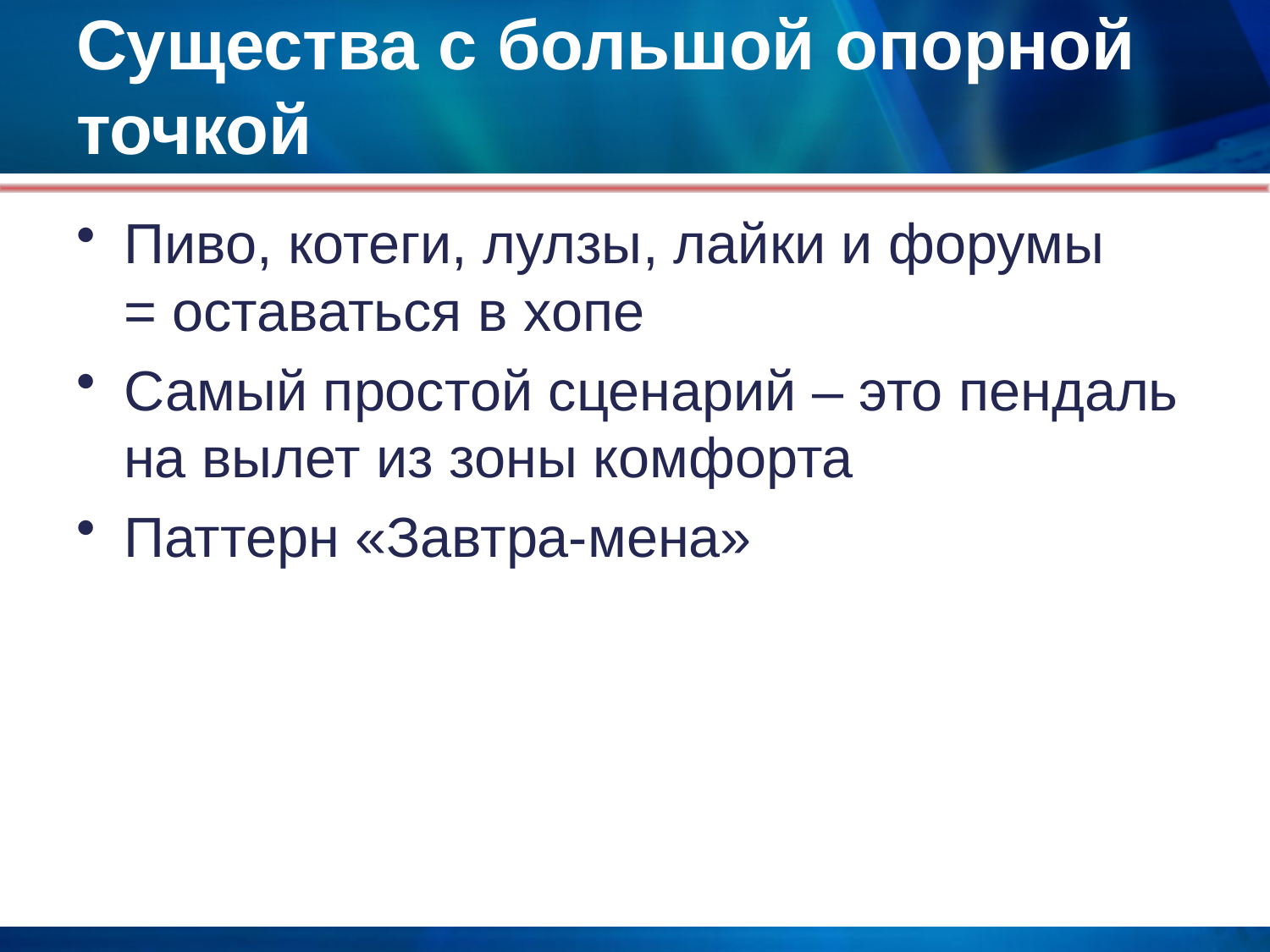

# Существа с большой опорной точкой
Пиво, котеги, лулзы, лайки и форумы
= оставаться в хопе
Самый простой сценарий – это пендаль на вылет из зоны комфорта
Паттерн «Завтра-мена»